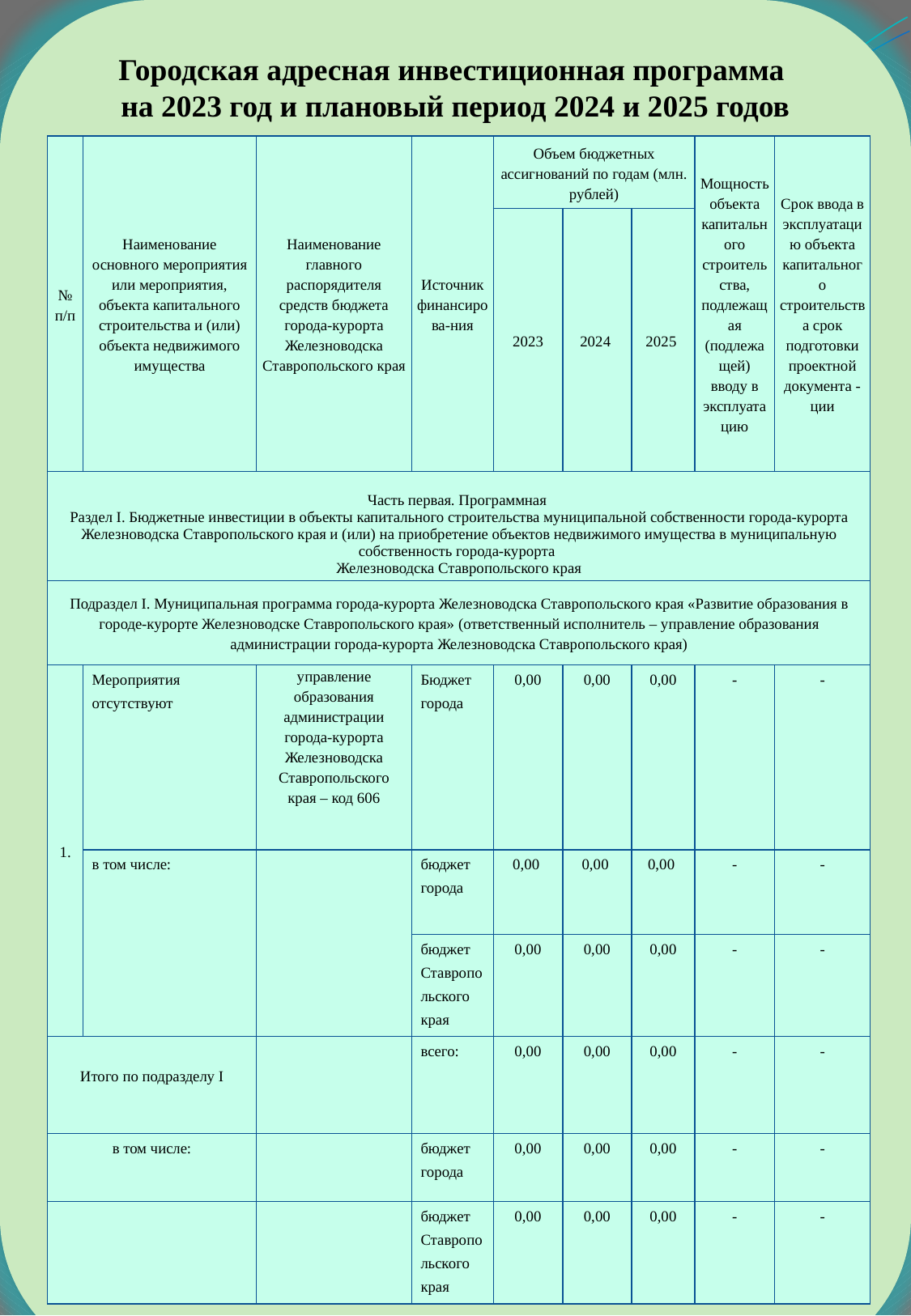

Городская адресная инвестиционная программа
на 2023 год и плановый период 2024 и 2025 годов

| № п/п | Наименование основного мероприятия или мероприятия, объекта капитального строительства и (или) объекта недвижимого имущества | Наименование главного распорядителя средств бюджета города-курорта Железноводска Ставропольского края | Источник финансирова-ния | Объем бюджетных ассигнований по годам (млн. рублей) |  |  | Мощность объекта капитального строительства, подлежащая (подлежащей) вводу в эксплуатацию | Срок ввода в эксплуатацию объекта капитального строительства срок подготовки проектной документа -ции |
| --- | --- | --- | --- | --- | --- | --- | --- | --- |
|  |  |  |  | 2023 | 2024 | 2025 |  |  |
| Часть первая. Программная  Раздел I. Бюджетные инвестиции в объекты капитального строительства муниципальной собственности города-курорта Железноводска Ставропольского края и (или) на приобретение объектов недвижимого имущества в муниципальную собственность города-курорта Железноводска Ставропольского края |  |  |  |  |  |  |  |  |
| Подраздел I. Муниципальная программа города-курорта Железноводска Ставропольского края «Развитие образования в городе-курорте Железноводске Ставропольского края» (ответственный исполнитель – управление образования администрации города-курорта Железноводска Ставропольского края) |  |  |  |  |  |  |  |  |
| 1. | Мероприятия отсутствуют | управление образования администрации города-курорта Железноводска Ставропольского края – код 606 | Бюджет города | 0,00 | 0,00 | 0,00 | - | - |
|  | в том числе: |  | бюджет города | 0,00 | 0,00 | 0,00 | - | - |
|  |  |  | бюджет Ставропольского края | 0,00 | 0,00 | 0,00 | - | - |
| Итого по подразделу I |  |  | всего: | 0,00 | 0,00 | 0,00 | - | - |
| в том числе: |  |  | бюджет города | 0,00 | 0,00 | 0,00 | - | - |
|  |  |  | бюджет Ставропольского края | 0,00 | 0,00 | 0,00 | - | - |